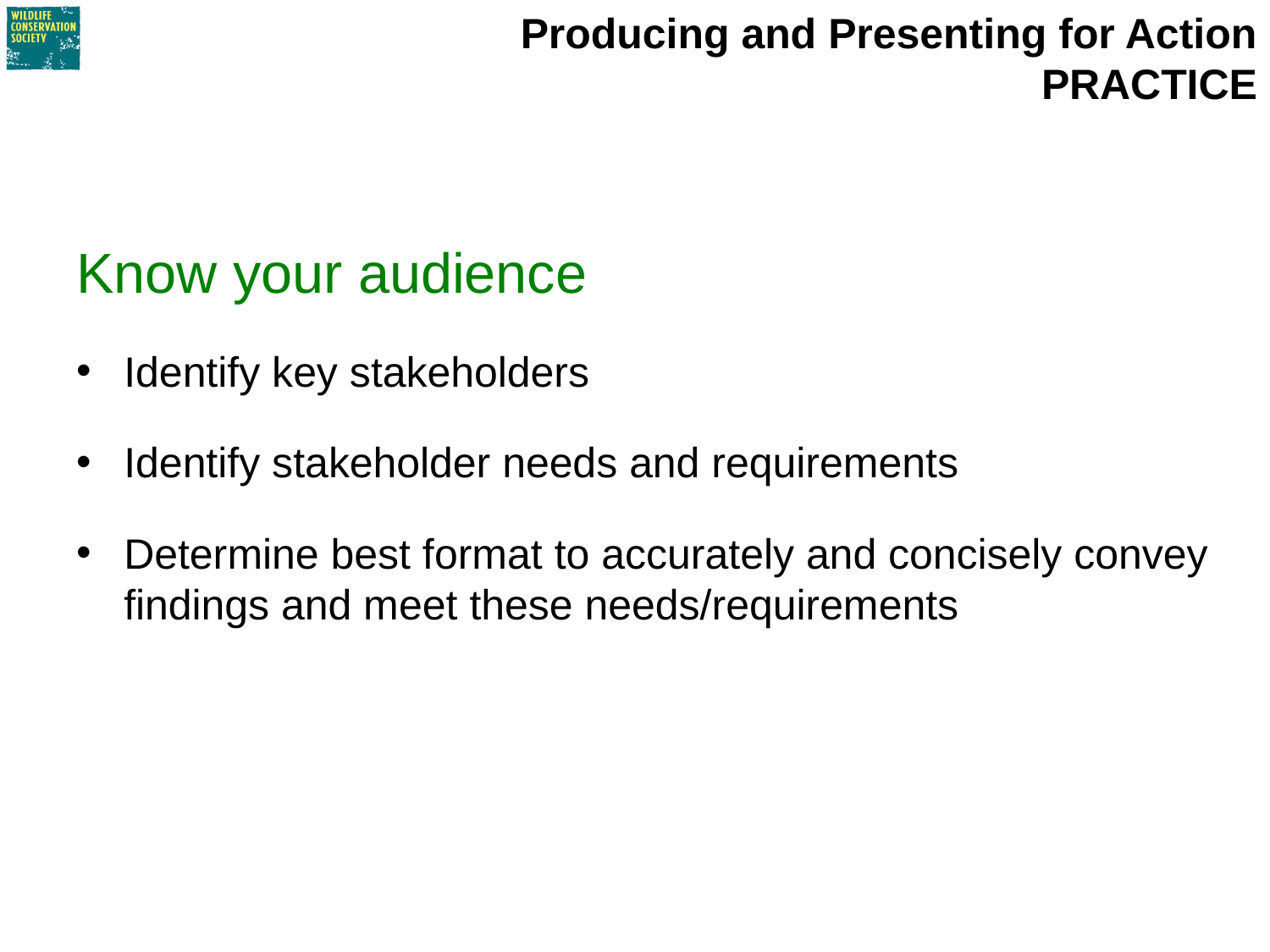

# Producing and Presenting for Action PRACTICE
Know your audience
Identify key stakeholders
Identify stakeholder needs and requirements
Determine best format to accurately and concisely convey findings and meet these needs/requirements